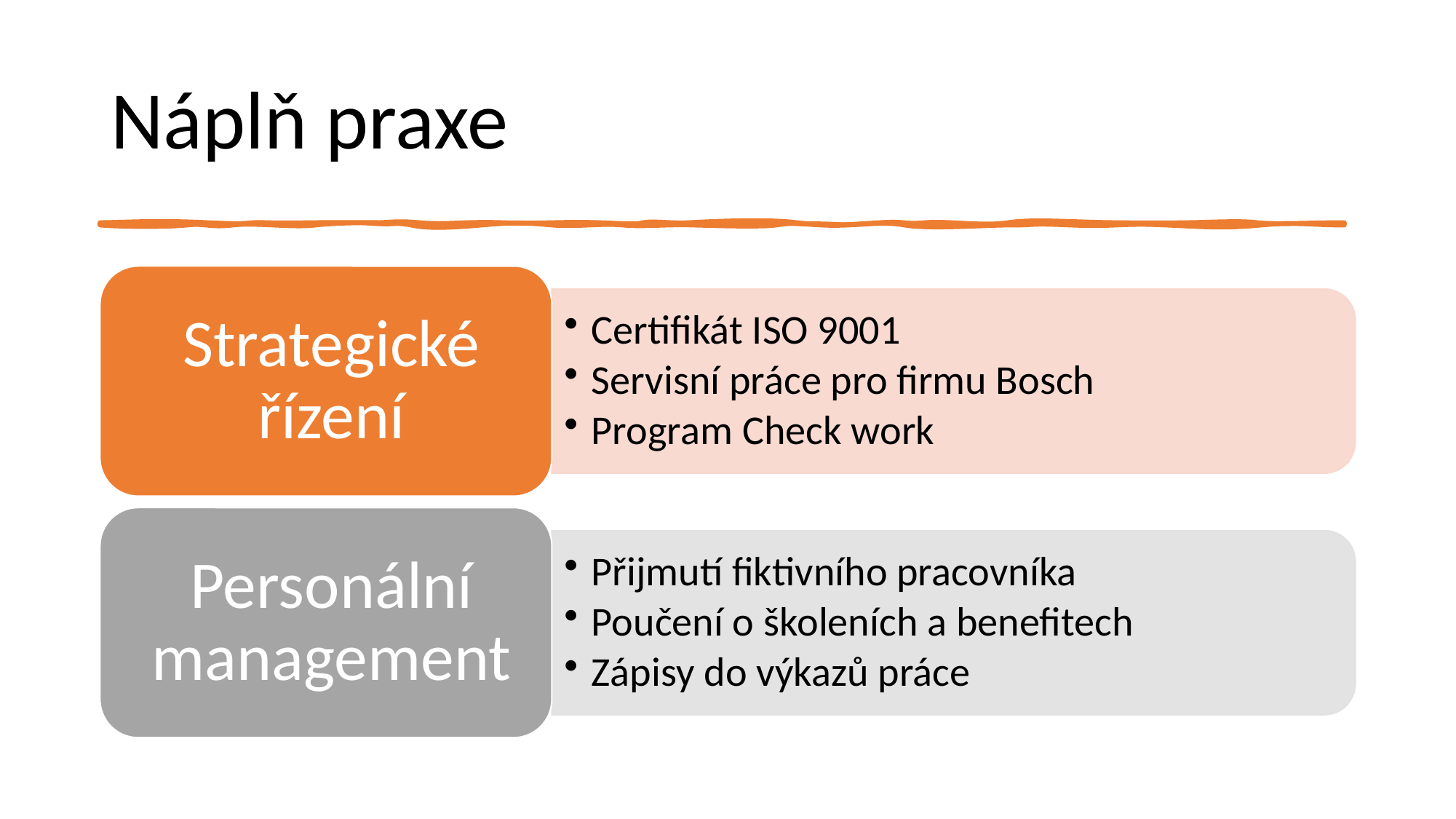

# Náplň praxe

Certifikát ISO 9001
Servisní práce pro firmu Bosch
Program Check work
Strategické řízení
Přijmutí fiktivního pracovníka
Poučení o školeních a benefitech
Zápisy do výkazů práce
Personální management